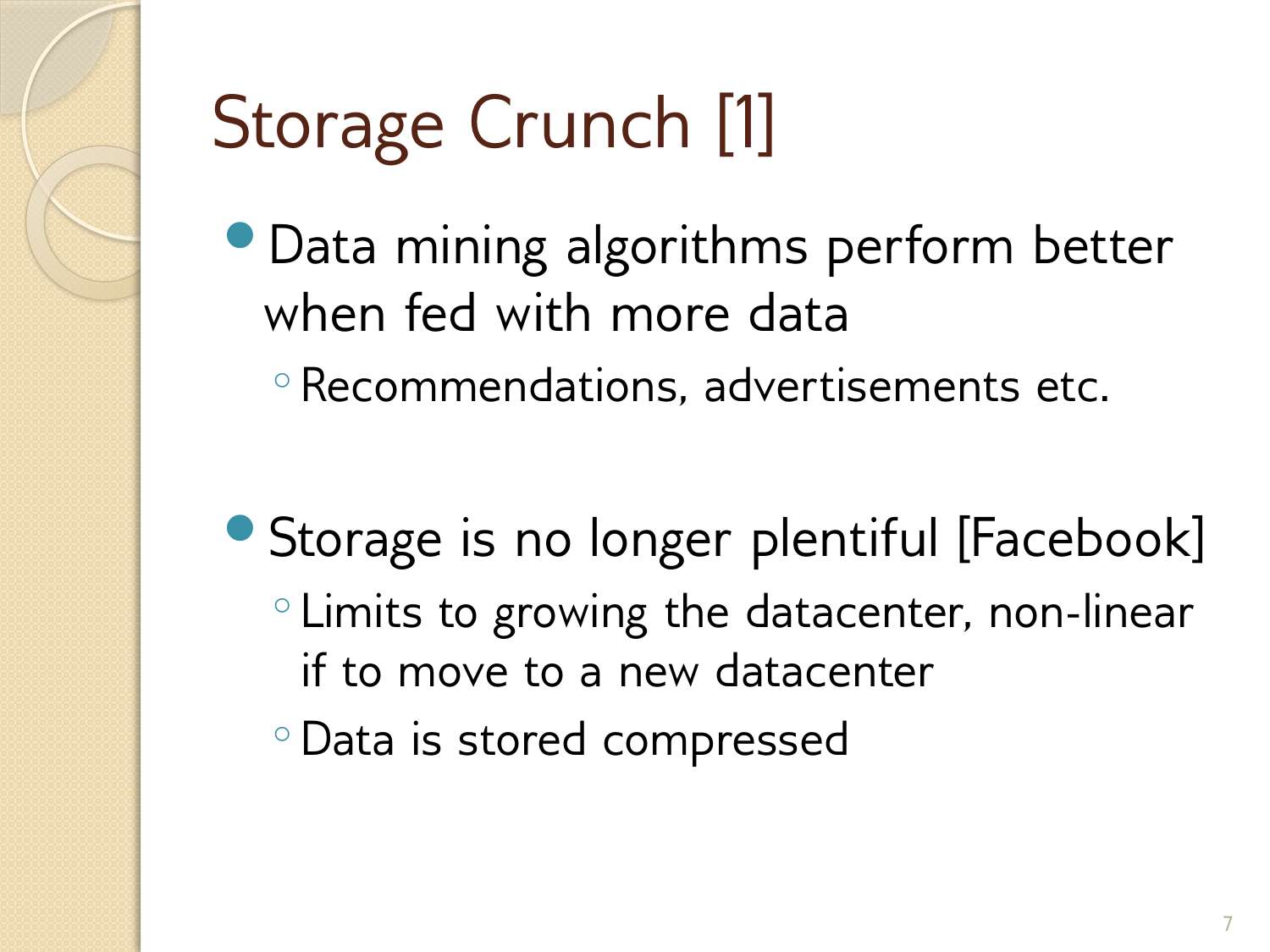

# Storage Crunch [1]
Data mining algorithms perform better when fed with more data
Recommendations, advertisements etc.

Storage is no longer plentiful [Facebook]
Limits to growing the datacenter, non-linear if to move to a new datacenter
Data is stored compressed

7